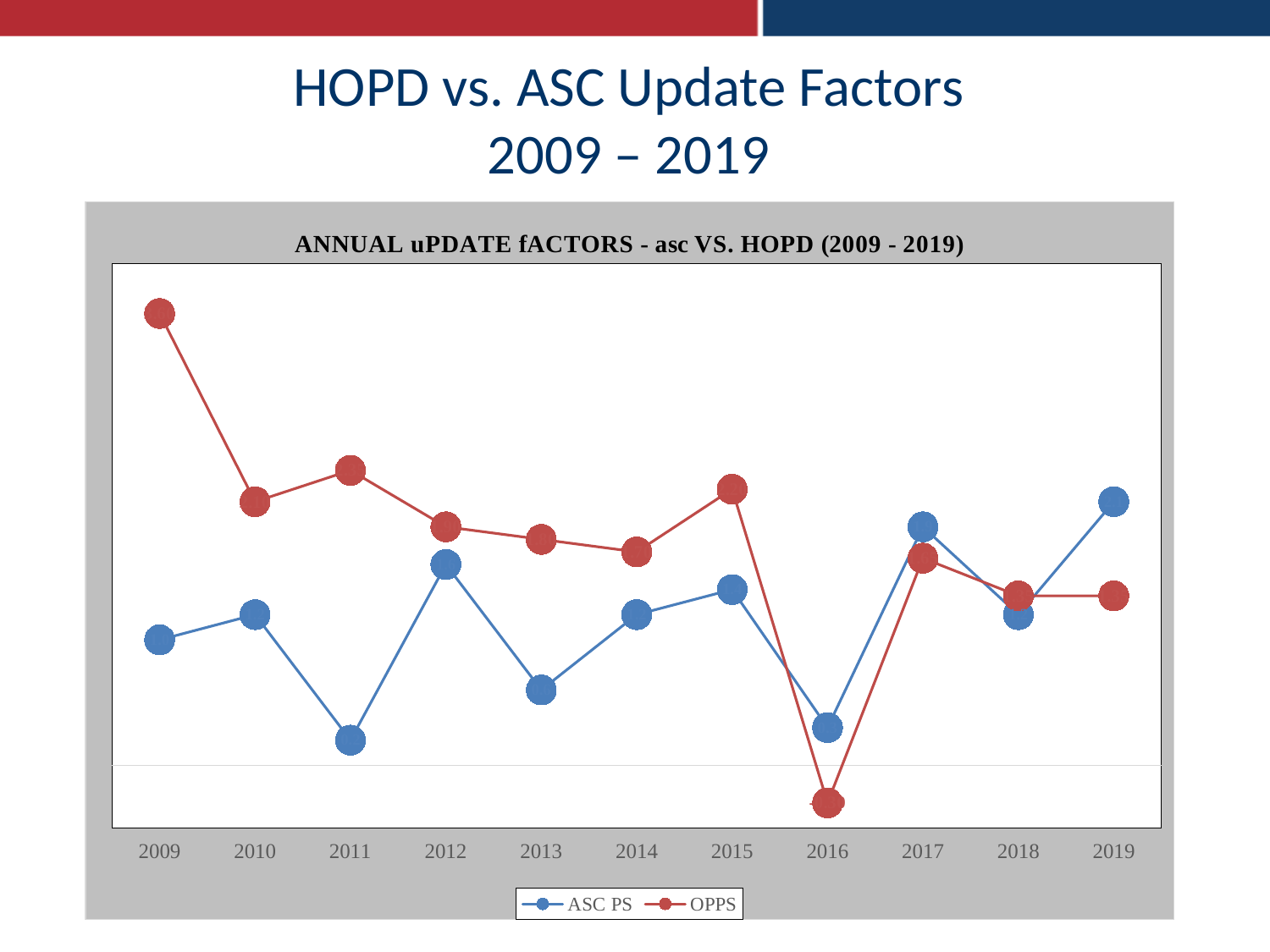

# HOPD vs. ASC Update Factors 2009 – 2019

### Chart: ANNUAL uPDATE fACTORS - asc VS. HOPD (2009 - 2019)

| Category | ASC PS | OPPS |
|---|---|---|
| 2009 | 0.9996 | 3.6 |
| 2010 | 1.2 | 2.1 |
| 2011 | 0.2 | 2.35 |
| 2012 | 1.6 | 1.9 |
| 2013 | 0.6 | 1.8 |
| 2014 | 1.2 | 1.7 |
| 2015 | 1.4 | 2.2 |
| 2016 | 0.3 | -0.3 |
| 2017 | 1.9 | 1.65 |
| 2018 | 1.2 | 1.35 |
| 2019 | 2.1 | 1.35 |